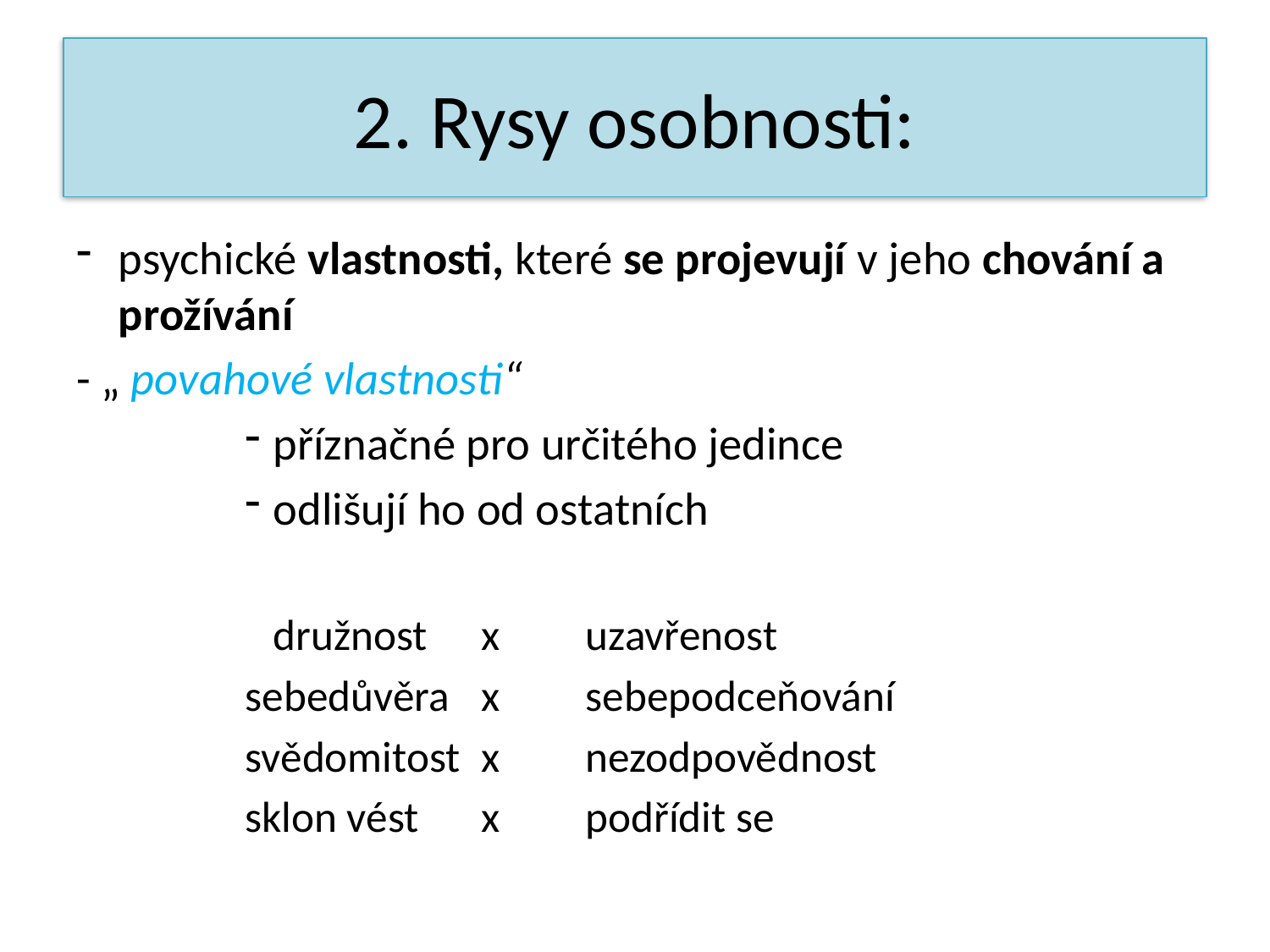

# 2. Rysy osobnosti:
psychické vlastnosti, které se projevují v jeho chování a prožívání
- „ povahové vlastnosti“
příznačné pro určitého jedince
odlišují ho od ostatních

	družnost	x	uzavřenost
sebedůvěra	x	sebepodceňování
svědomitost	x	nezodpovědnost
sklon vést	x	podřídit se